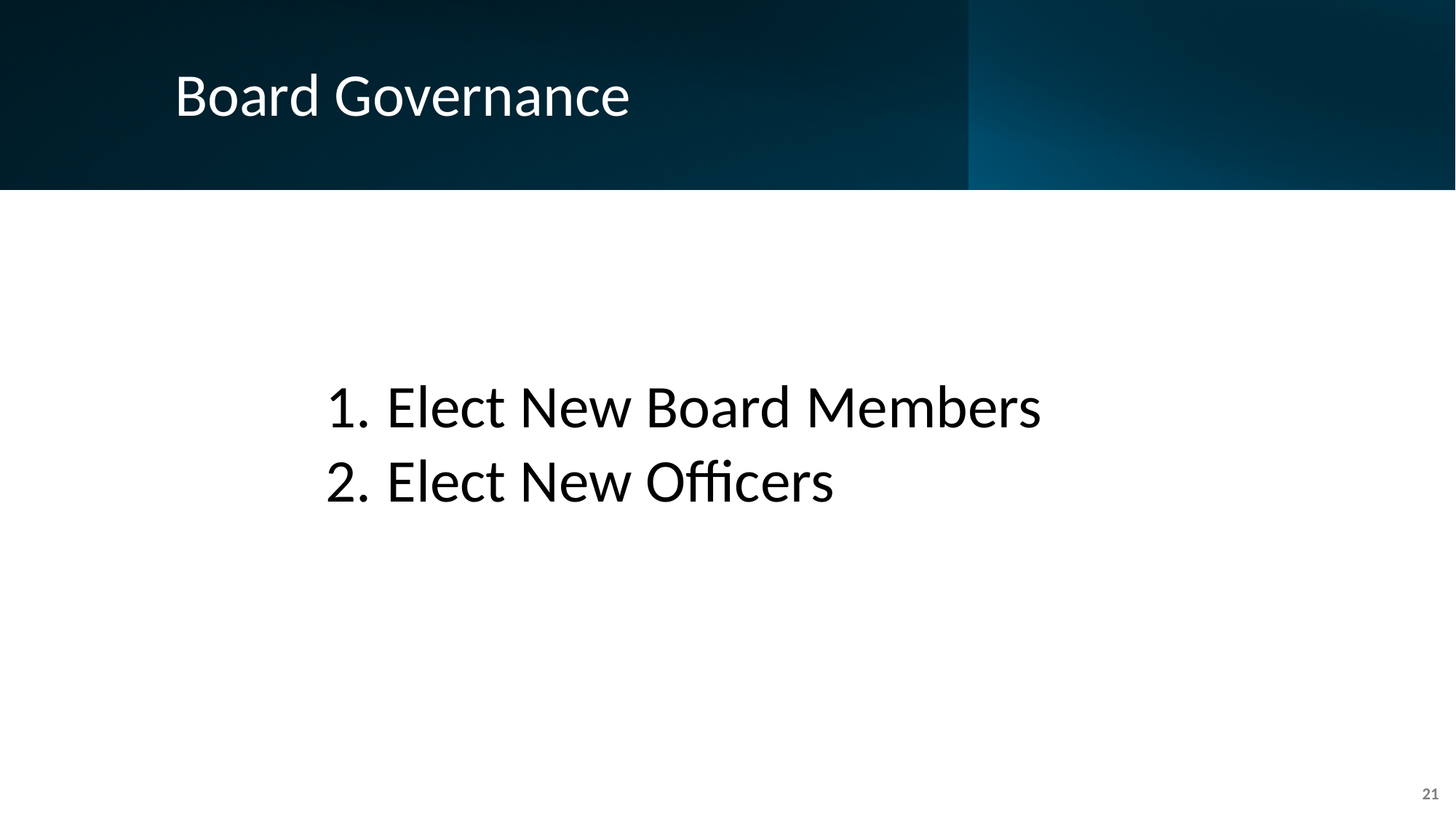

# Board Governance
Elect New Board Members
Elect New Officers
21